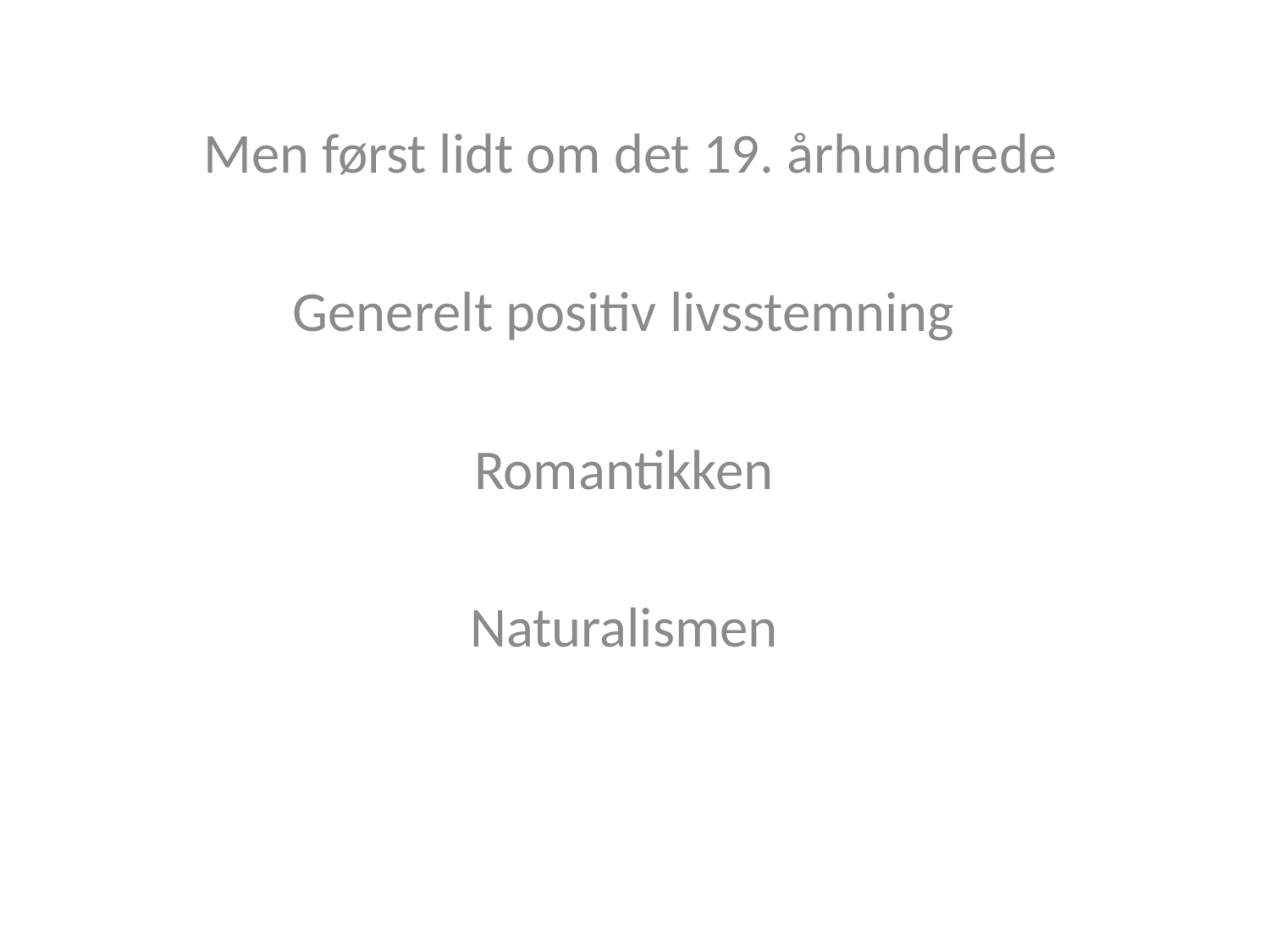

Men først lidt om det 19. århundrede

Generelt positiv livsstemning

Romantikken

Naturalismen